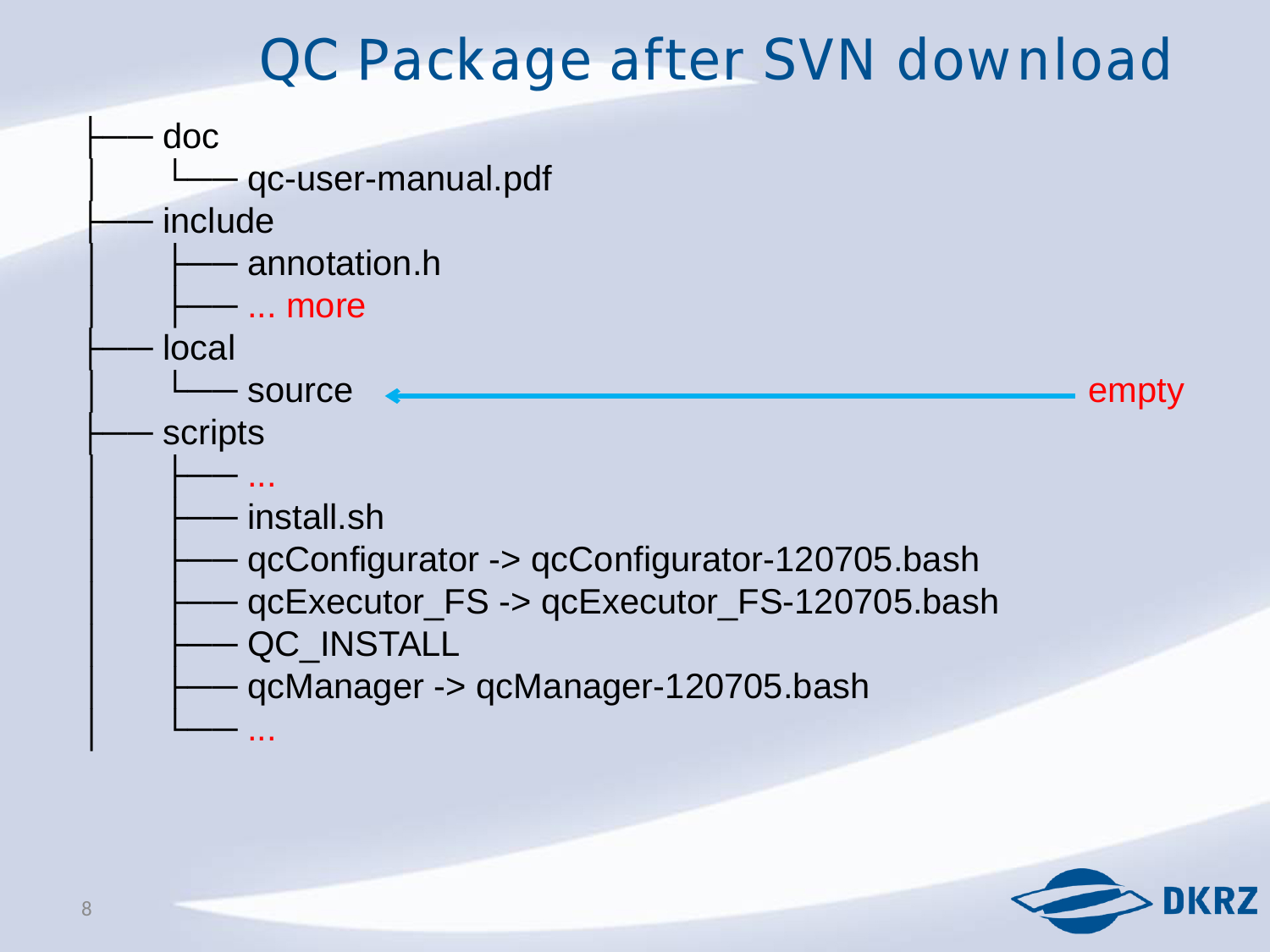

QC Package after SVN download
 ├── doc
 │      └── qc-user-manual.pdf
 ├── include
 │      ├── annotation.h
 │      ├── ... more
 ├── local
 │      └── source						empty
 ├── scripts
 │      ├── ...
 │      ├── install.sh
 │      ├── qcConfigurator -> qcConfigurator-120705.bash
 │      ├── qcExecutor_FS -> qcExecutor_FS-120705.bash
 │      ├── QC_INSTALL
 │      ├── qcManager -> qcManager-120705.bash
 │      └── ...
8